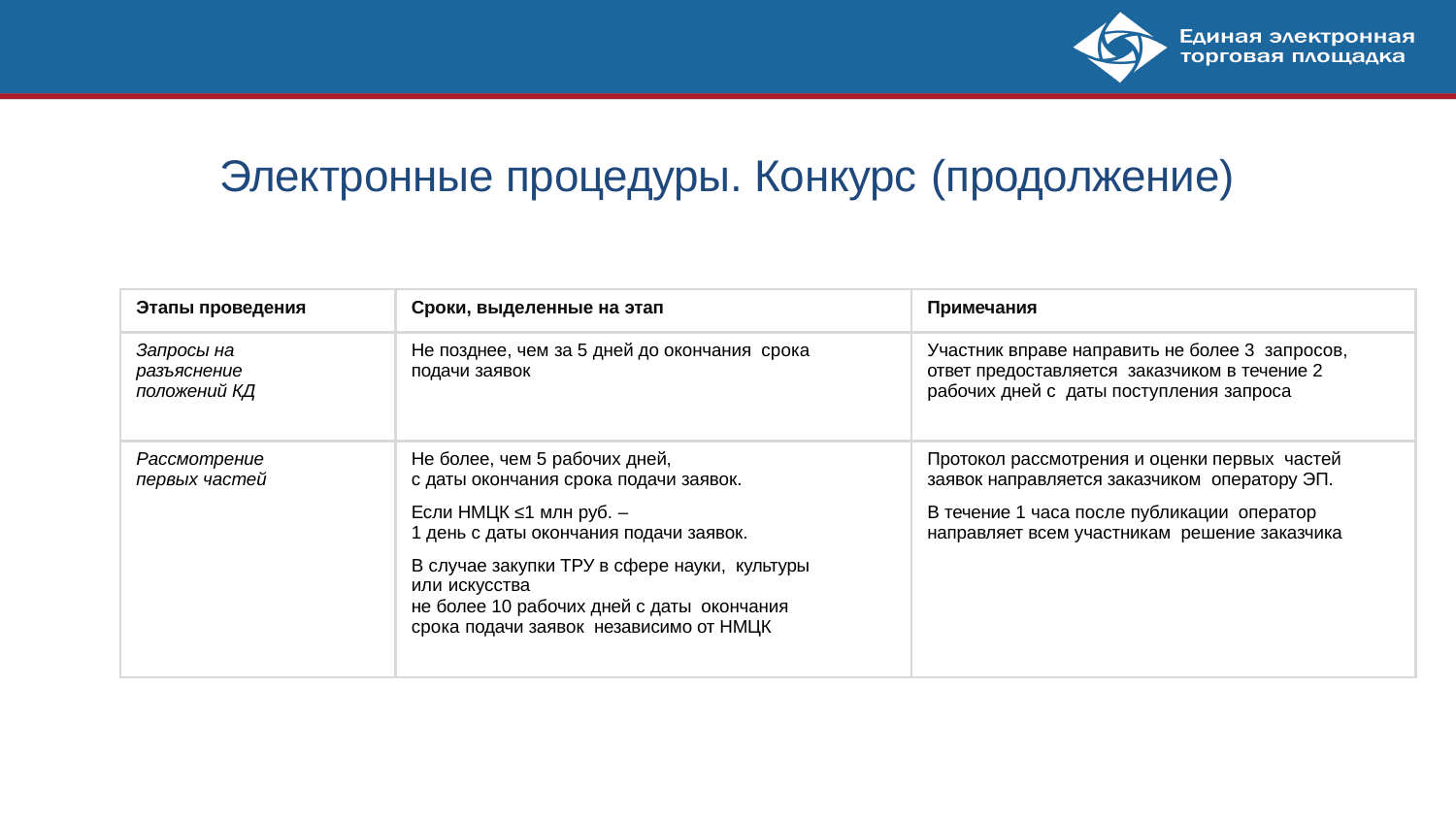

# Электронные процедуры. Конкурс (продолжение)
| Этапы проведения | Сроки, выделенные на этап | Примечания |
| --- | --- | --- |
| Запросы на разъяснение положений КД | Не позднее, чем за 5 дней до окончания срока подачи заявок | Участник вправе направить не более 3 запросов, ответ предоставляется заказчиком в течение 2 рабочих дней с даты поступления запроса |
| Рассмотрение первых частей | Не более, чем 5 рабочих дней, с даты окончания срока подачи заявок. Если НМЦК ≤1 млн руб. – 1 день с даты окончания подачи заявок. В случае закупки ТРУ в сфере науки, культуры или искусства не более 10 рабочих дней с даты окончания срока подачи заявок независимо от НМЦК | Протокол рассмотрения и оценки первых частей заявок направляется заказчиком оператору ЭП. В течение 1 часа после публикации оператор направляет всем участникам решение заказчика |